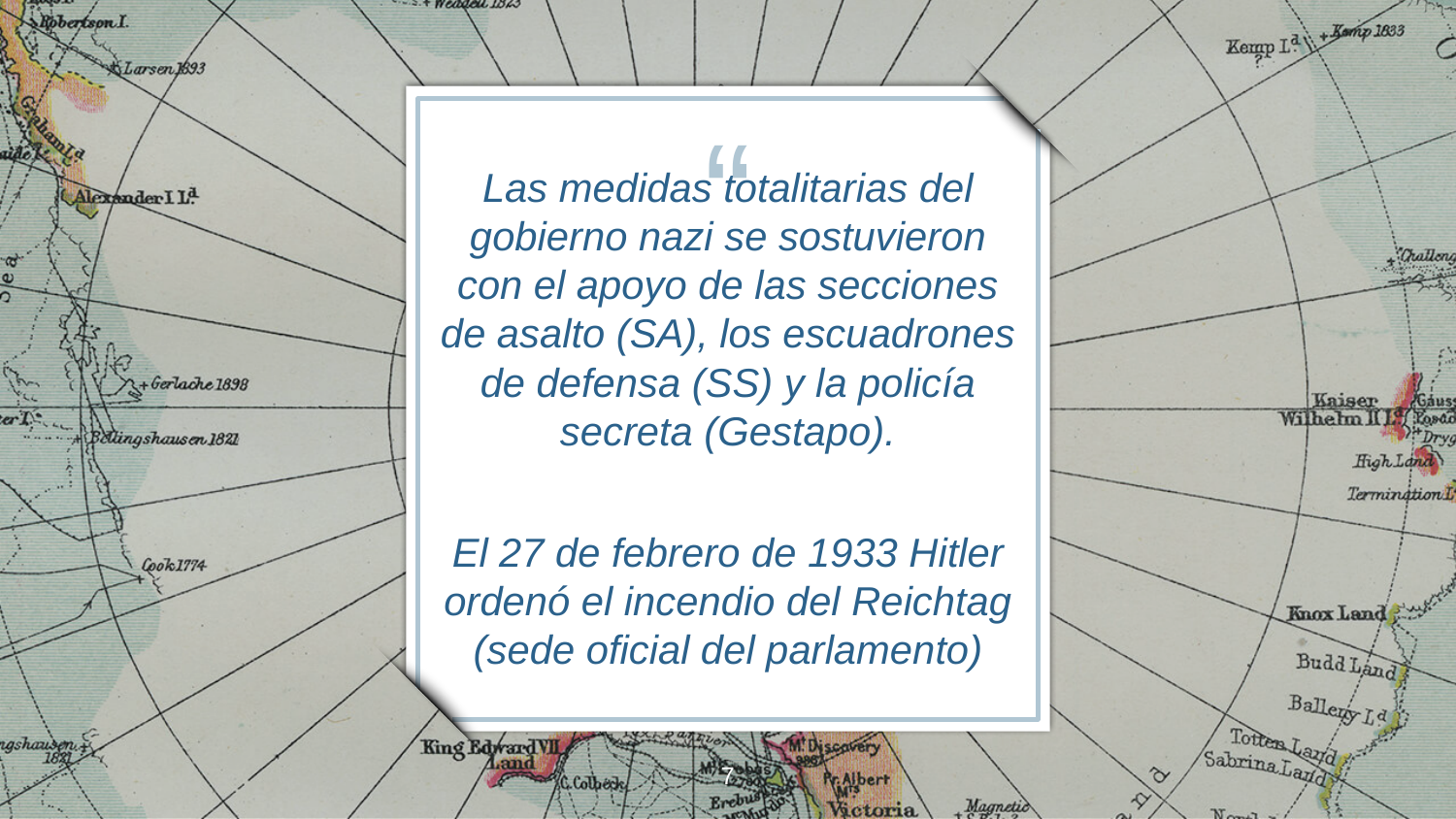

Las medidas totalitarias del gobierno nazi se sostuvieron con el apoyo de las secciones de asalto (SA), los escuadrones de defensa (SS) y la policía secreta (Gestapo).

El 27 de febrero de 1933 Hitler ordenó el incendio del Reichtag (sede oficial del parlamento)
7